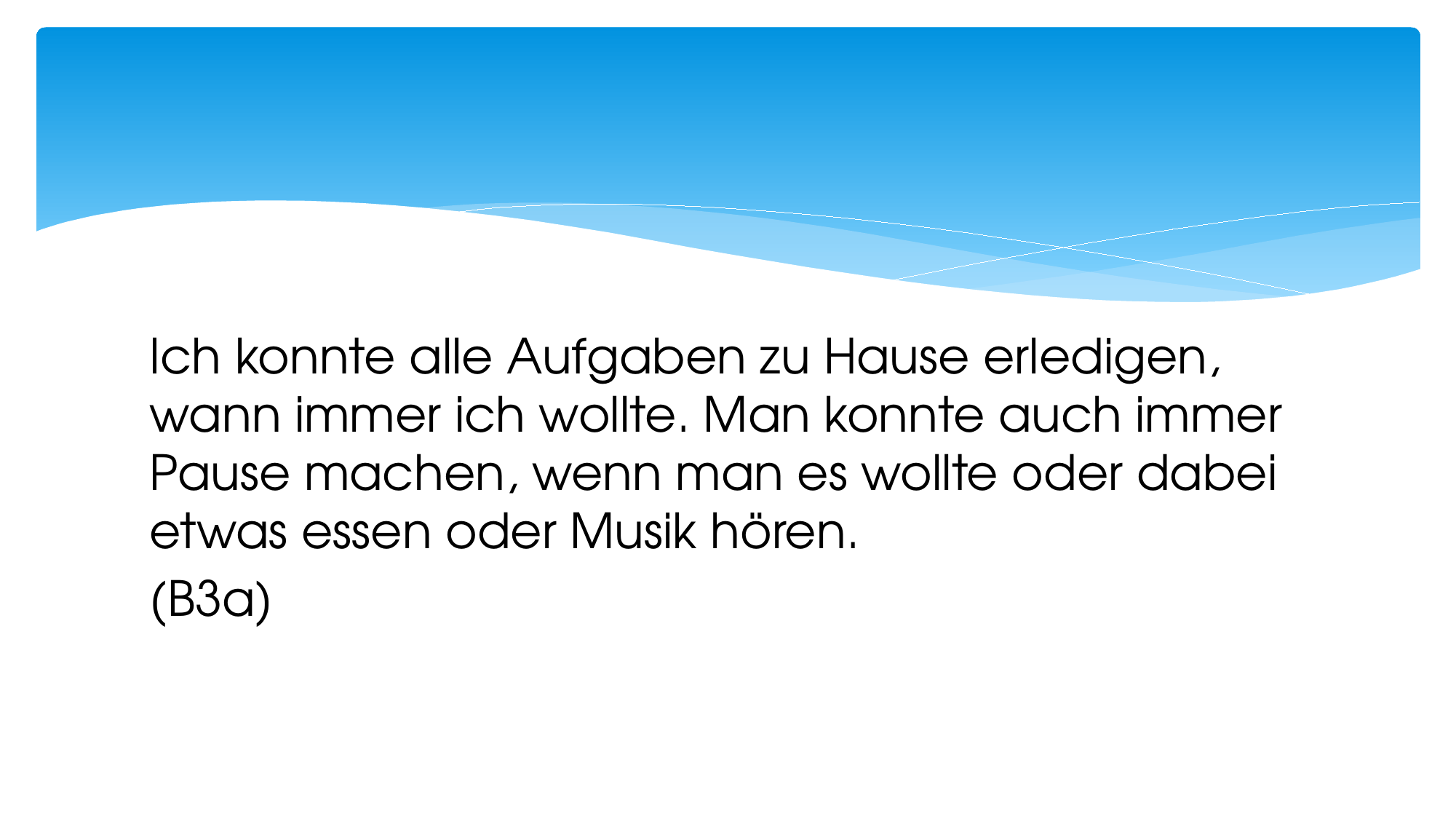

Ich konnte alle Aufgaben zu Hause erledigen, wann immer ich wollte. Man konnte auch immer Pause machen, wenn man es wollte oder dabei etwas essen oder Musik hören.
(B3a)